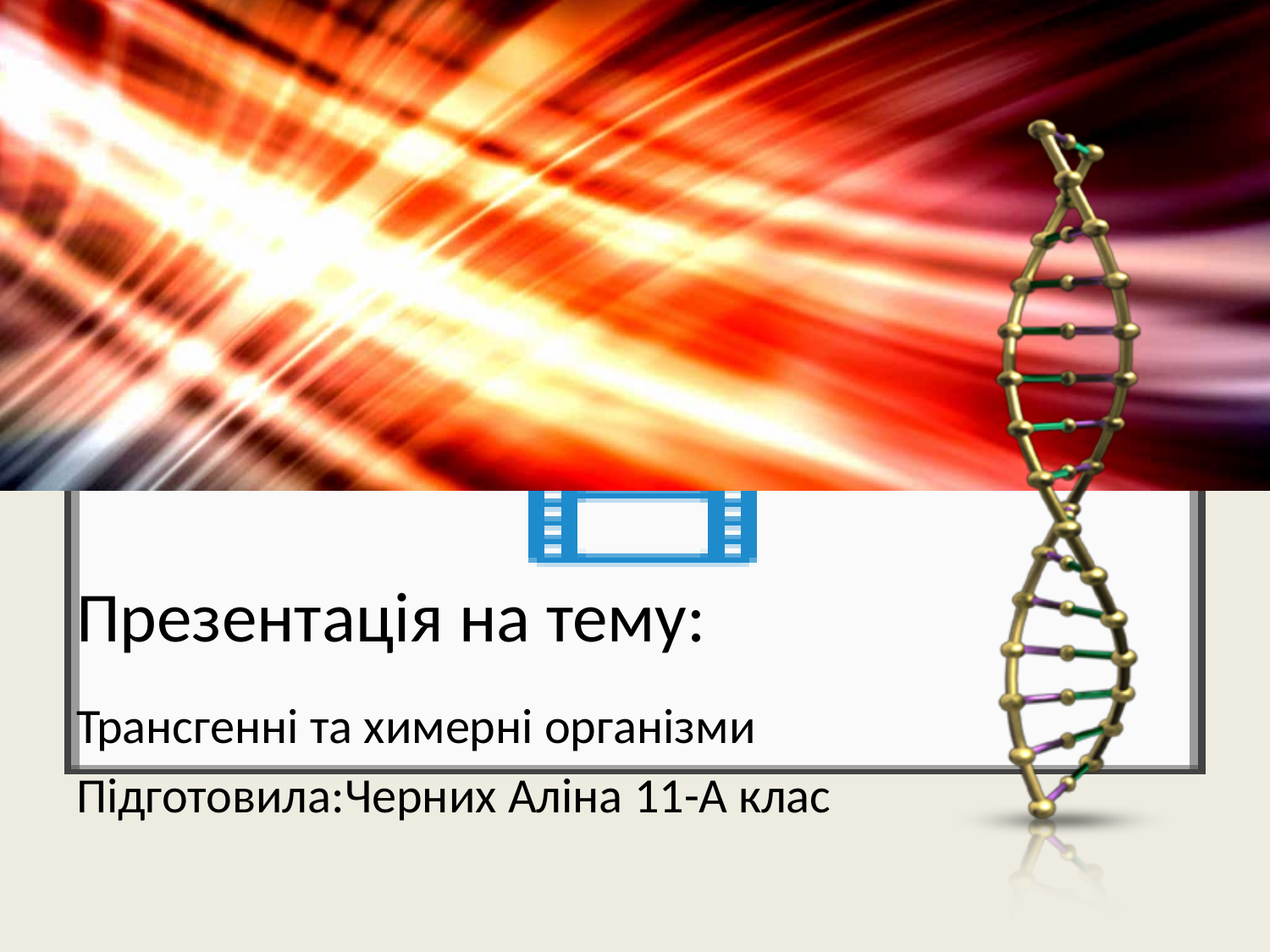

# Презентація на тему:
Трансгенні та химерні організми
Підготовила:Черних Аліна 11-А клас